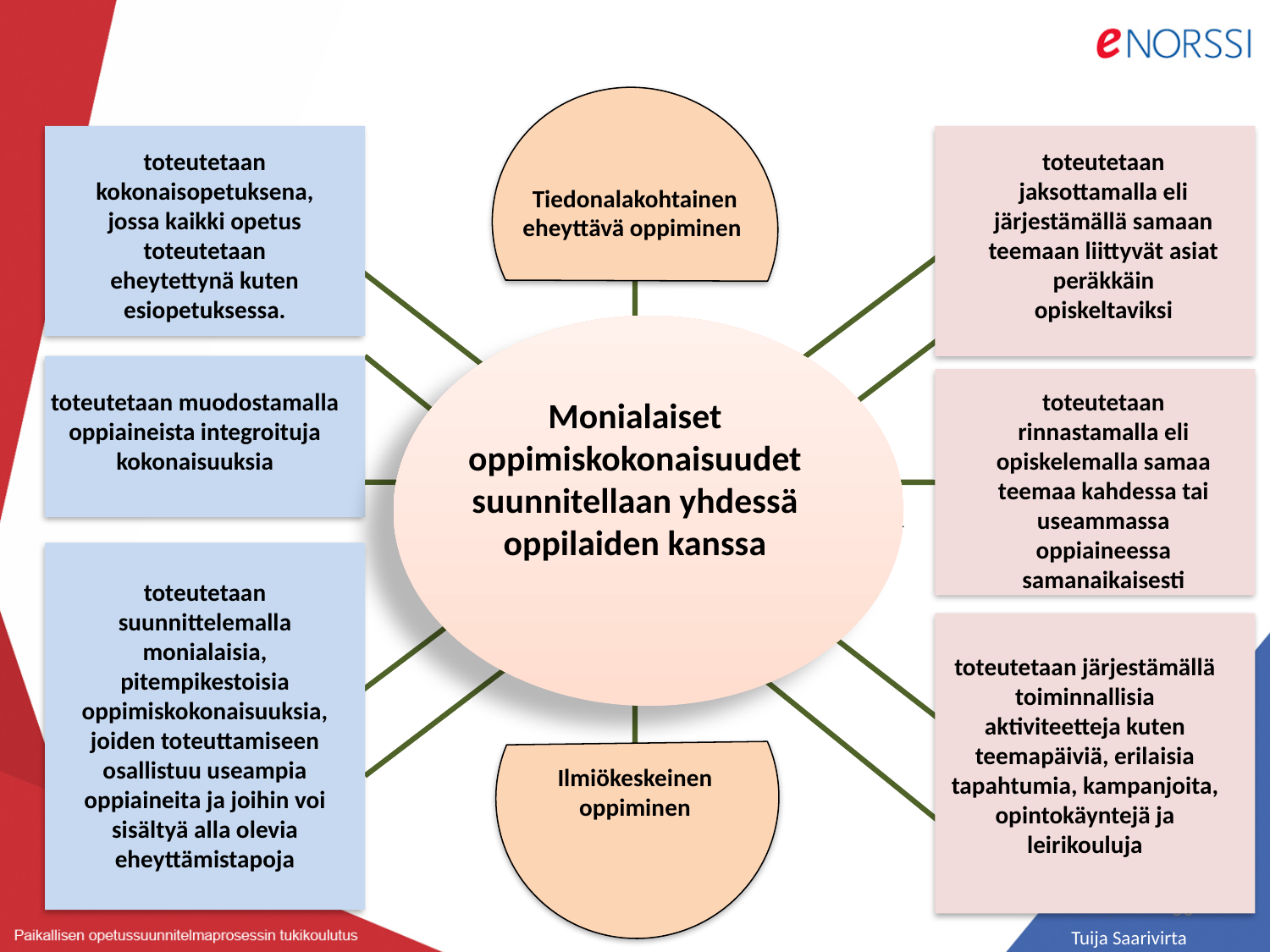

toteutetaan kokonaisopetuksena, jossa kaikki opetus toteutetaan eheytettynä kuten esiopetuksessa.
toteutetaan jaksottamalla eli järjestämällä samaan teemaan liittyvät asiat peräkkäin opiskeltaviksi
Tiedonalakohtainen eheyttävä oppiminen

toteutetaan muodostamalla oppiaineista integroituja kokonaisuuksia
toteutetaan rinnastamalla eli opiskelemalla samaa teemaa kahdessa tai useammassa oppiaineessa samanaikaisesti
Monialaiset oppimiskokonaisuudet suunnitellaan yhdessä oppilaiden kanssa

toteutetaan suunnittelemalla monialaisia, pitempikestoisia oppimiskokonaisuuksia, joiden toteuttamiseen osallistuu useampia oppiaineita ja joihin voi sisältyä alla olevia eheyttämistapoja

toteutetaan järjestämällä toiminnallisia aktiviteetteja kuten teemapäiviä, erilaisia tapahtumia, kampanjoita, opintokäyntejä ja leirikouluja

Ilmiökeskeinen oppiminen
50
    Tuija Saarivirta